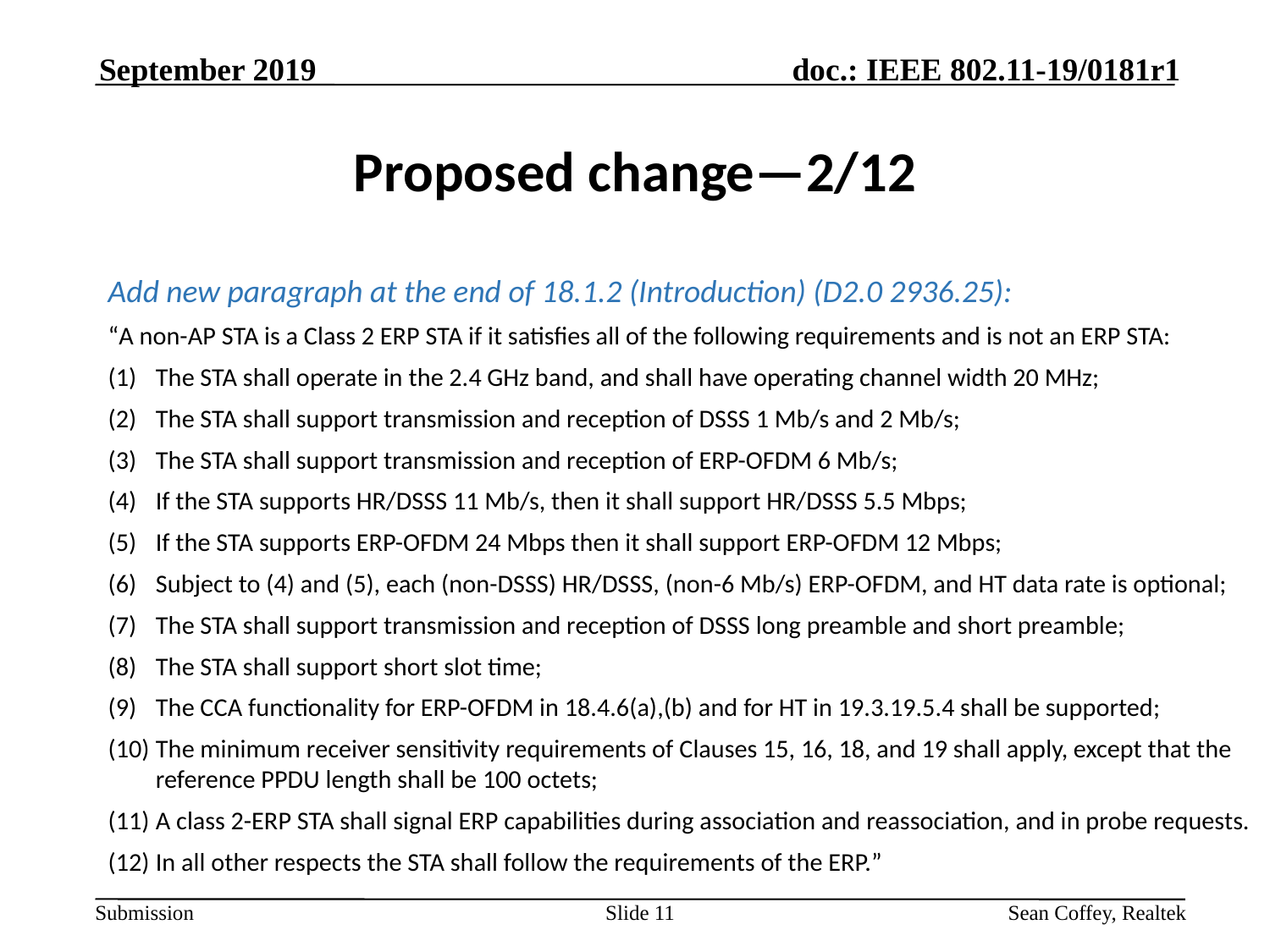

September 2019
# Proposed change—2/12
Add new paragraph at the end of 18.1.2 (Introduction) (D2.0 2936.25):
“A non-AP STA is a Class 2 ERP STA if it satisfies all of the following requirements and is not an ERP STA:
The STA shall operate in the 2.4 GHz band, and shall have operating channel width 20 MHz;
The STA shall support transmission and reception of DSSS 1 Mb/s and 2 Mb/s;
The STA shall support transmission and reception of ERP-OFDM 6 Mb/s;
If the STA supports HR/DSSS 11 Mb/s, then it shall support HR/DSSS 5.5 Mbps;
If the STA supports ERP-OFDM 24 Mbps then it shall support ERP-OFDM 12 Mbps;
Subject to (4) and (5), each (non-DSSS) HR/DSSS, (non-6 Mb/s) ERP-OFDM, and HT data rate is optional;
The STA shall support transmission and reception of DSSS long preamble and short preamble;
The STA shall support short slot time;
The CCA functionality for ERP-OFDM in 18.4.6(a),(b) and for HT in 19.3.19.5.4 shall be supported;
The minimum receiver sensitivity requirements of Clauses 15, 16, 18, and 19 shall apply, except that the reference PPDU length shall be 100 octets;
A class 2-ERP STA shall signal ERP capabilities during association and reassociation, and in probe requests.
In all other respects the STA shall follow the requirements of the ERP.”
Slide 11
Sean Coffey, Realtek